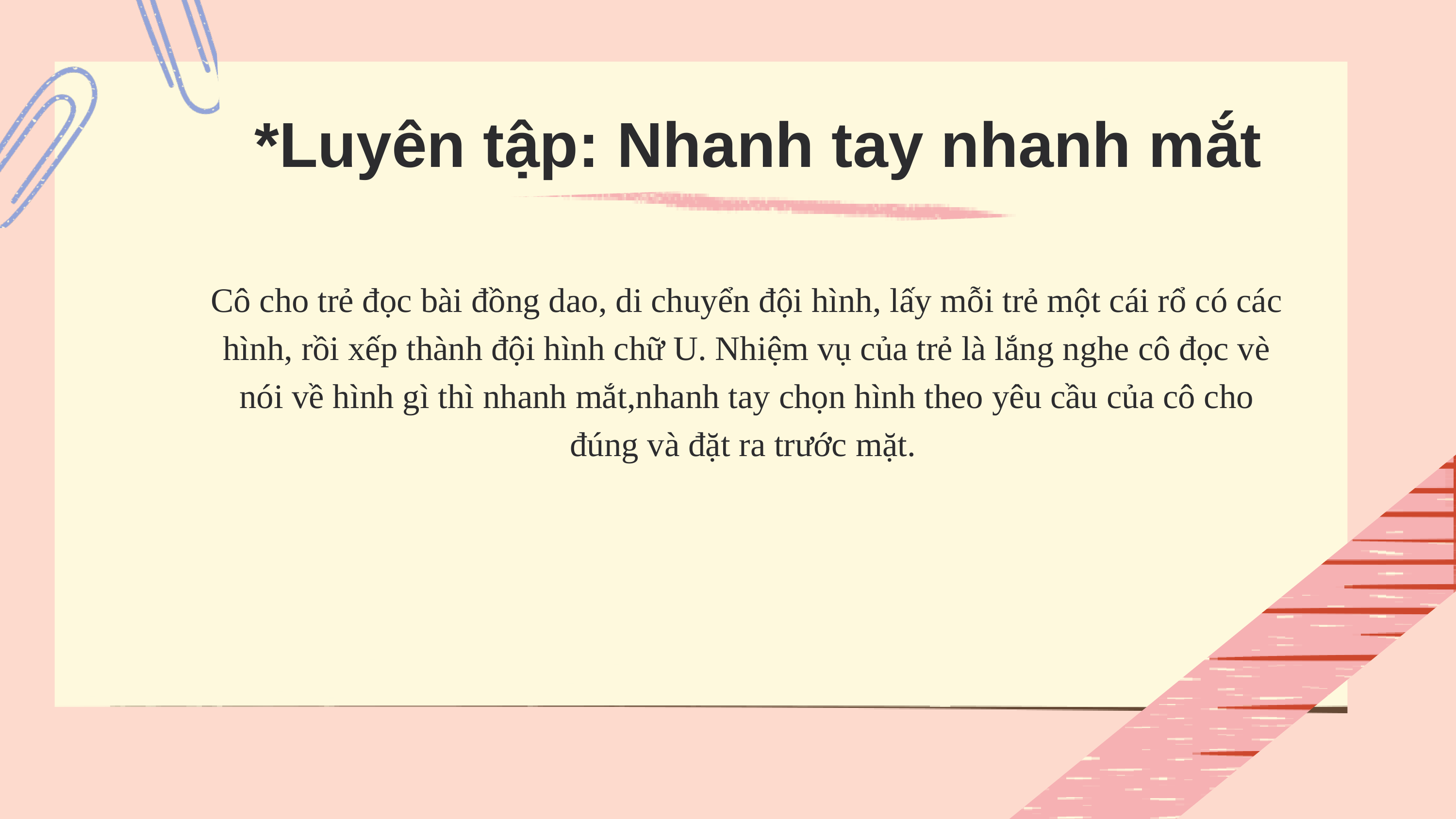

*Luyên tập: Nhanh tay nhanh mắt

Cô cho trẻ đọc bài đồng dao, di chuyển đội hình, lấy mỗi trẻ một cái rổ có các hình, rồi xếp thành đội hình chữ U. Nhiệm vụ của trẻ là lắng nghe cô đọc vè nói về hình gì thì nhanh mắt,nhanh tay chọn hình theo yêu cầu của cô cho đúng và đặt ra trước mặt.